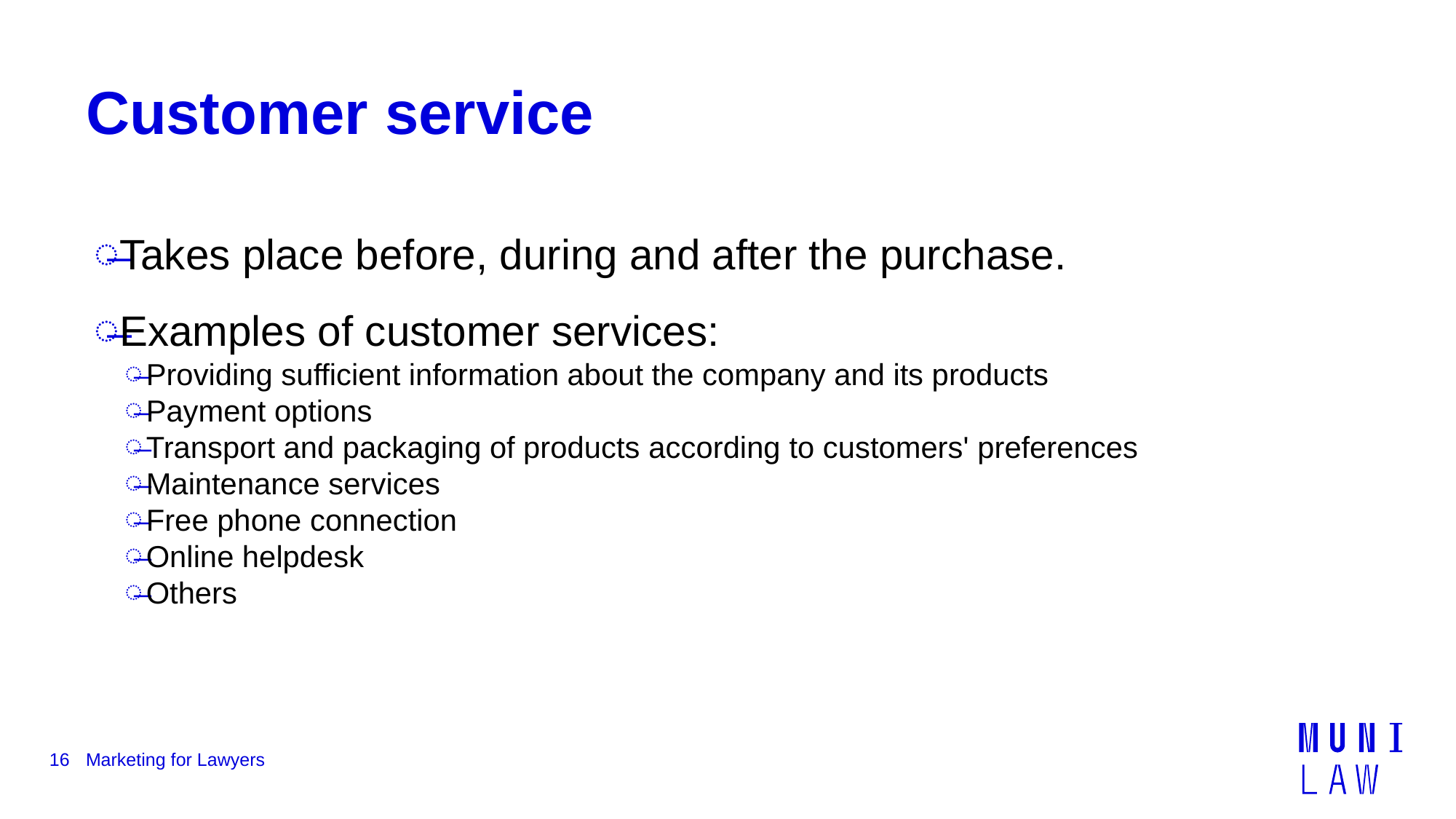

# Customer service
Takes place before, during and after the purchase.
Examples of customer services:
Providing sufficient information about the company and its products
Payment options
Transport and packaging of products according to customers' preferences
Maintenance services
Free phone connection
Online helpdesk
Others

16
Marketing for Lawyers